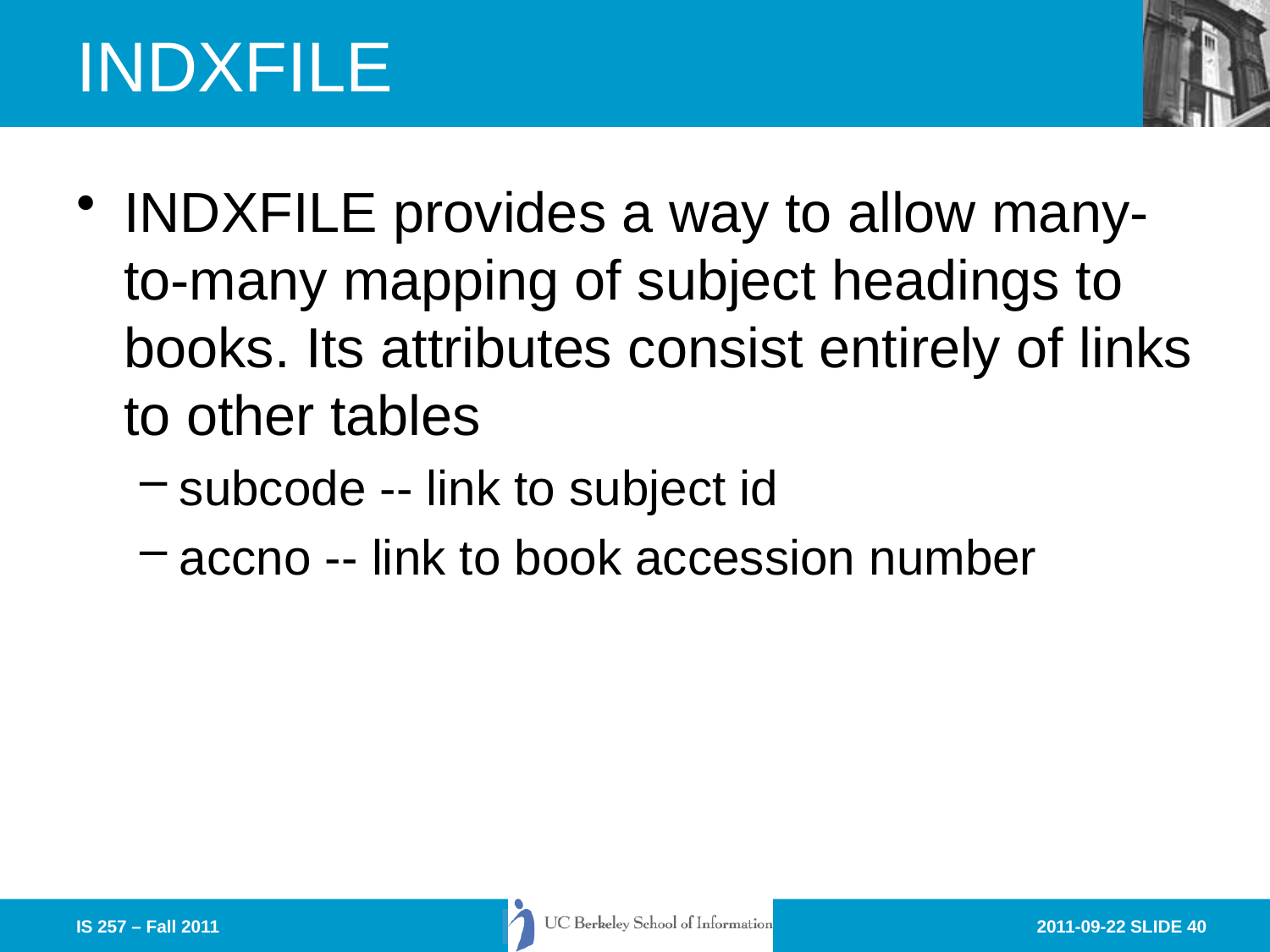

# INDXFILE
INDXFILE provides a way to allow many-to-many mapping of subject headings to books. Its attributes consist entirely of links to other tables
subcode -- link to subject id
accno -- link to book accession number

IS 257 – Fall 2011